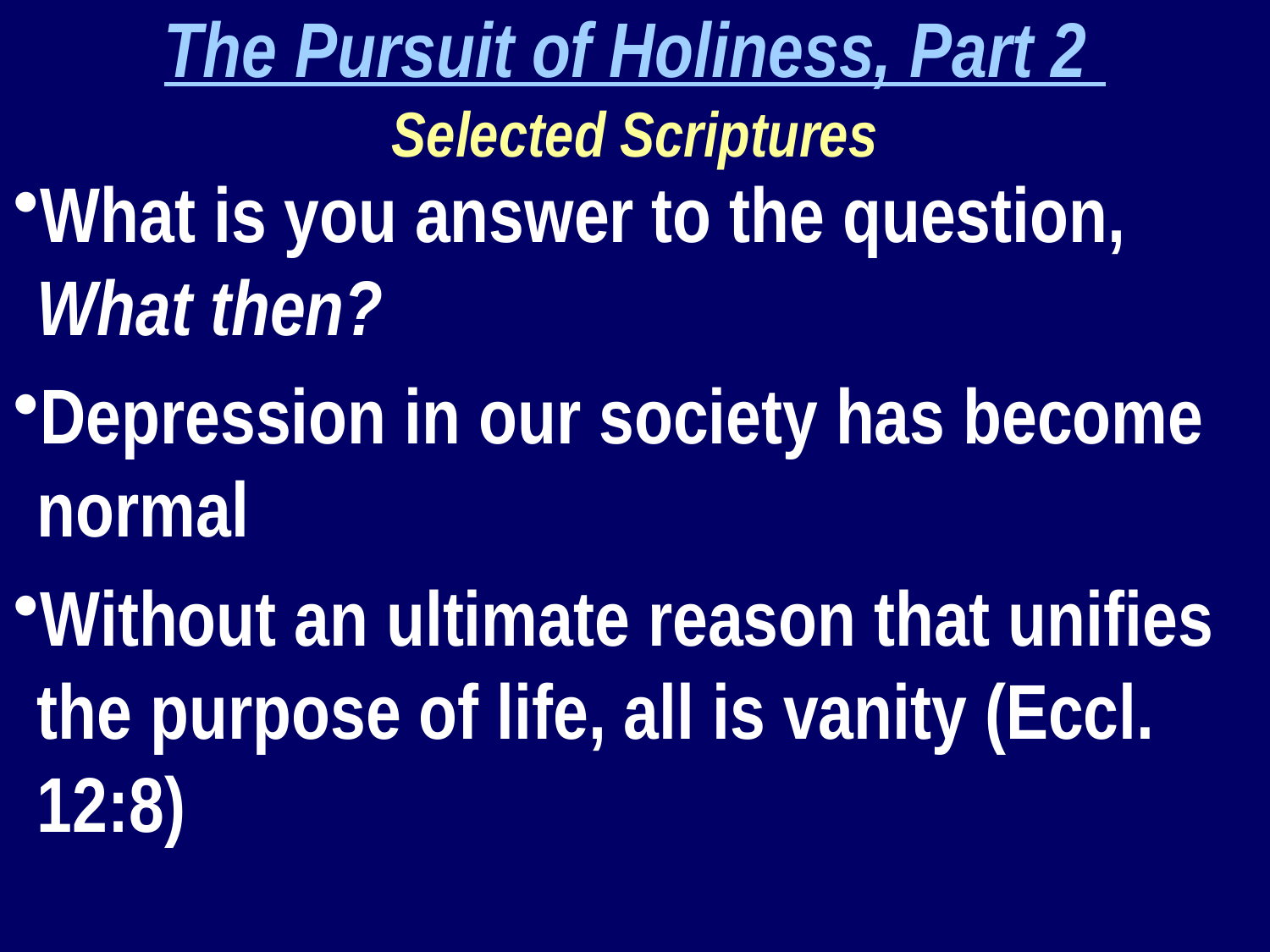

The Pursuit of Holiness, Part 2
Selected Scriptures
What is you answer to the question, What then?
Depression in our society has become normal
Without an ultimate reason that unifies the purpose of life, all is vanity (Eccl. 12:8)